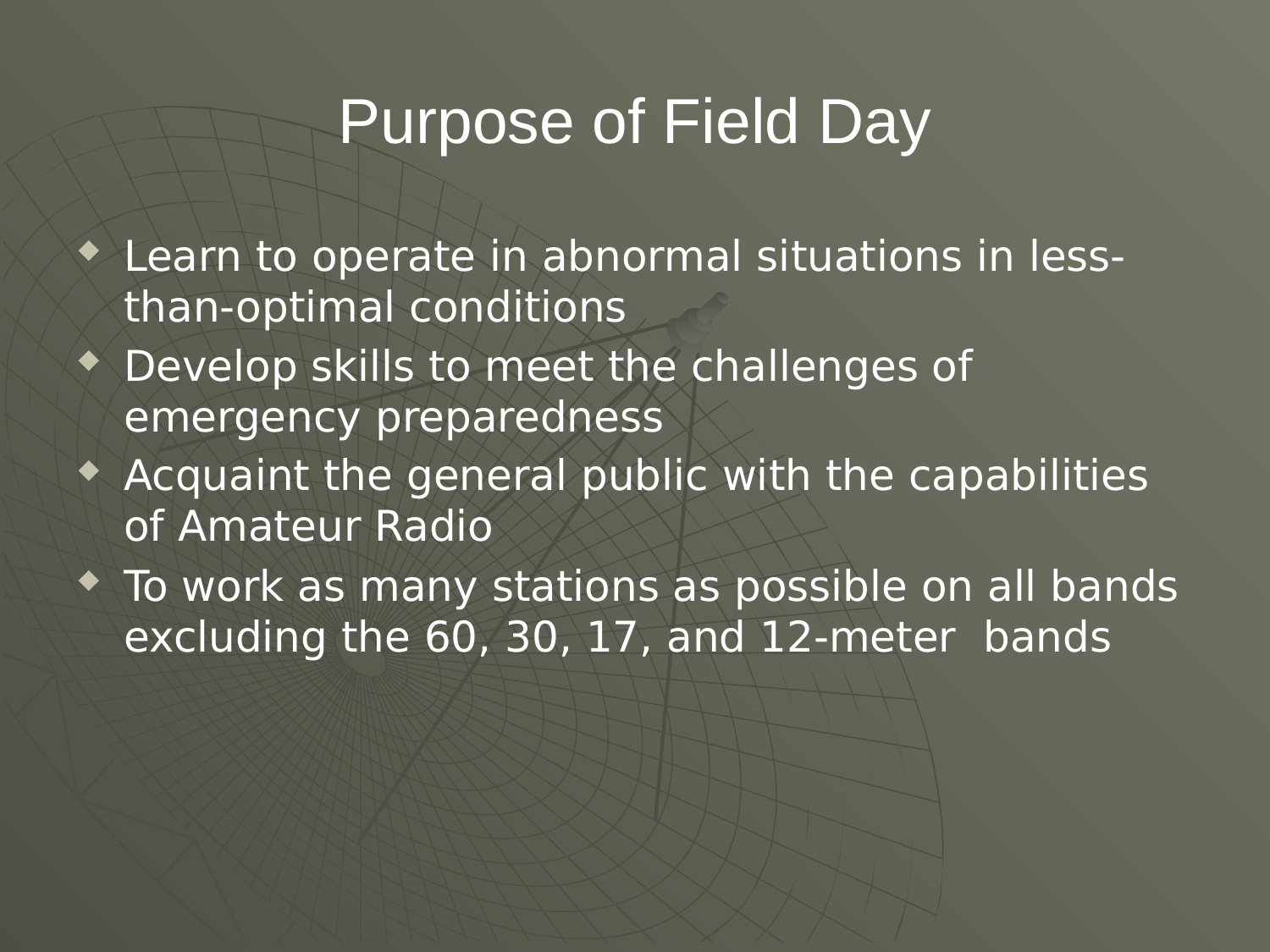

# Purpose of Field Day
Learn to operate in abnormal situations in less-than-optimal conditions
Develop skills to meet the challenges of emergency preparedness
Acquaint the general public with the capabilities of Amateur Radio
To work as many stations as possible on all bands excluding the 60, 30, 17, and 12-meter  bands